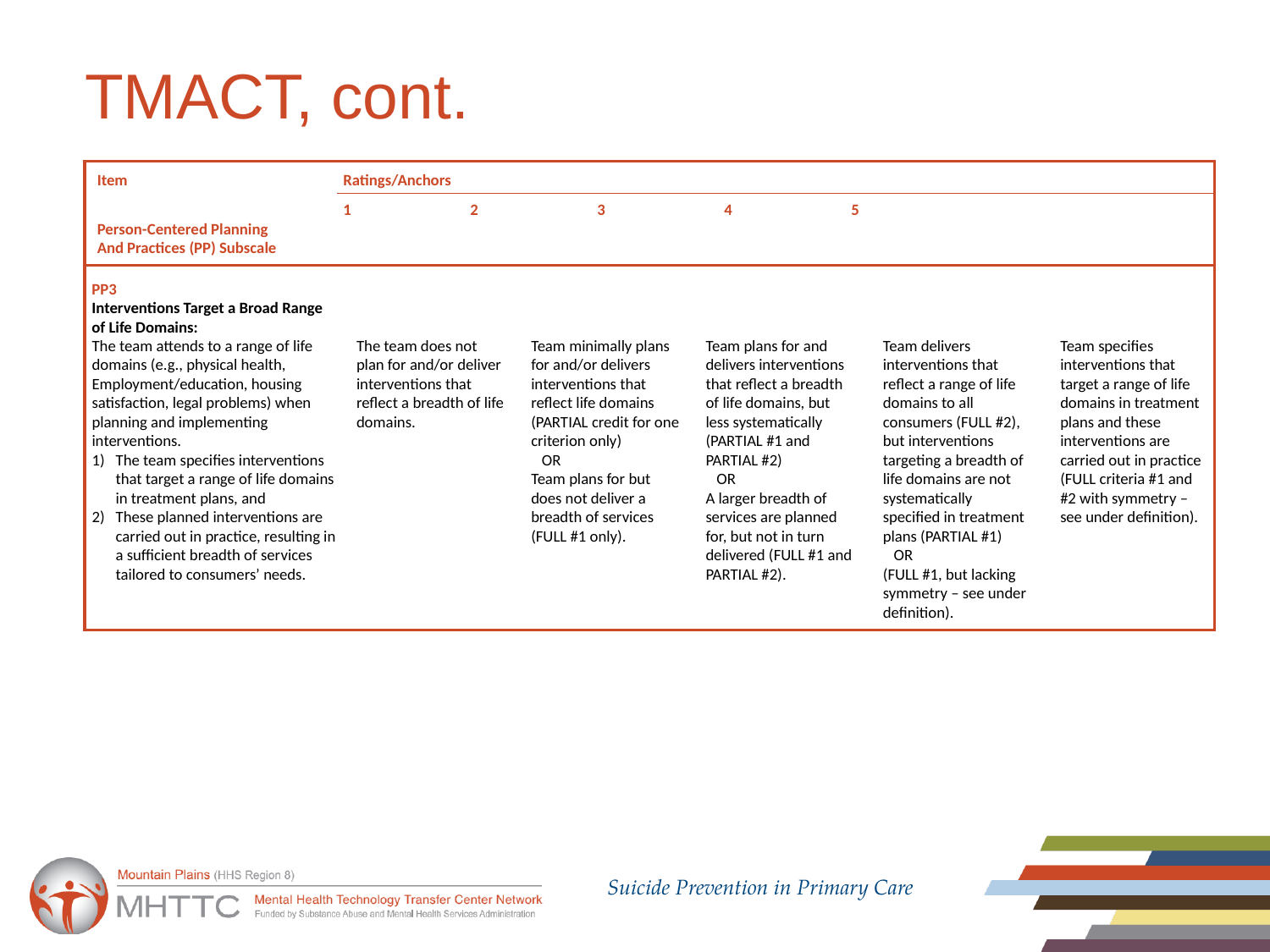

# TMACT, cont.

Item	Ratings/Anchors
	1	2	3	4	5
Person-Centered Planning
And Practices (PP) Subscale
PP3
Interventions Target a Broad Range
of Life Domains:
Team plans for and delivers interventions that reflect a breadth of life domains, but less systematically (PARTIAL #1 and PARTIAL #2)
   OR
A larger breadth of services are planned for, but not in turn delivered (FULL #1 and PARTIAL #2).
Team delivers interventions that reflect a range of life domains to all consumers (FULL #2), but interventions targeting a breadth of life domains are not systematically specified in treatment plans (PARTIAL #1)
   OR
(FULL #1, but lacking symmetry – see under definition).
The team does not plan for and/or deliver interventions that reflect a breadth of life domains.
Team minimally plans for and/or delivers interventions that reflect life domains (PARTIAL credit for one criterion only)
   OR
Team plans for but does not deliver a breadth of services (FULL #1 only).
The team attends to a range of life domains (e.g., physical health,
Employment/education, housing satisfaction, legal problems) when planning and implementing interventions.
The team specifies interventions that target a range of life domains in treatment plans, and
These planned interventions are carried out in practice, resulting in a sufficient breadth of services tailored to consumers’ needs.
Team specifies interventions that target a range of life domains in treatment plans and these interventions are carried out in practice (FULL criteria #1 and #2 with symmetry – see under definition).